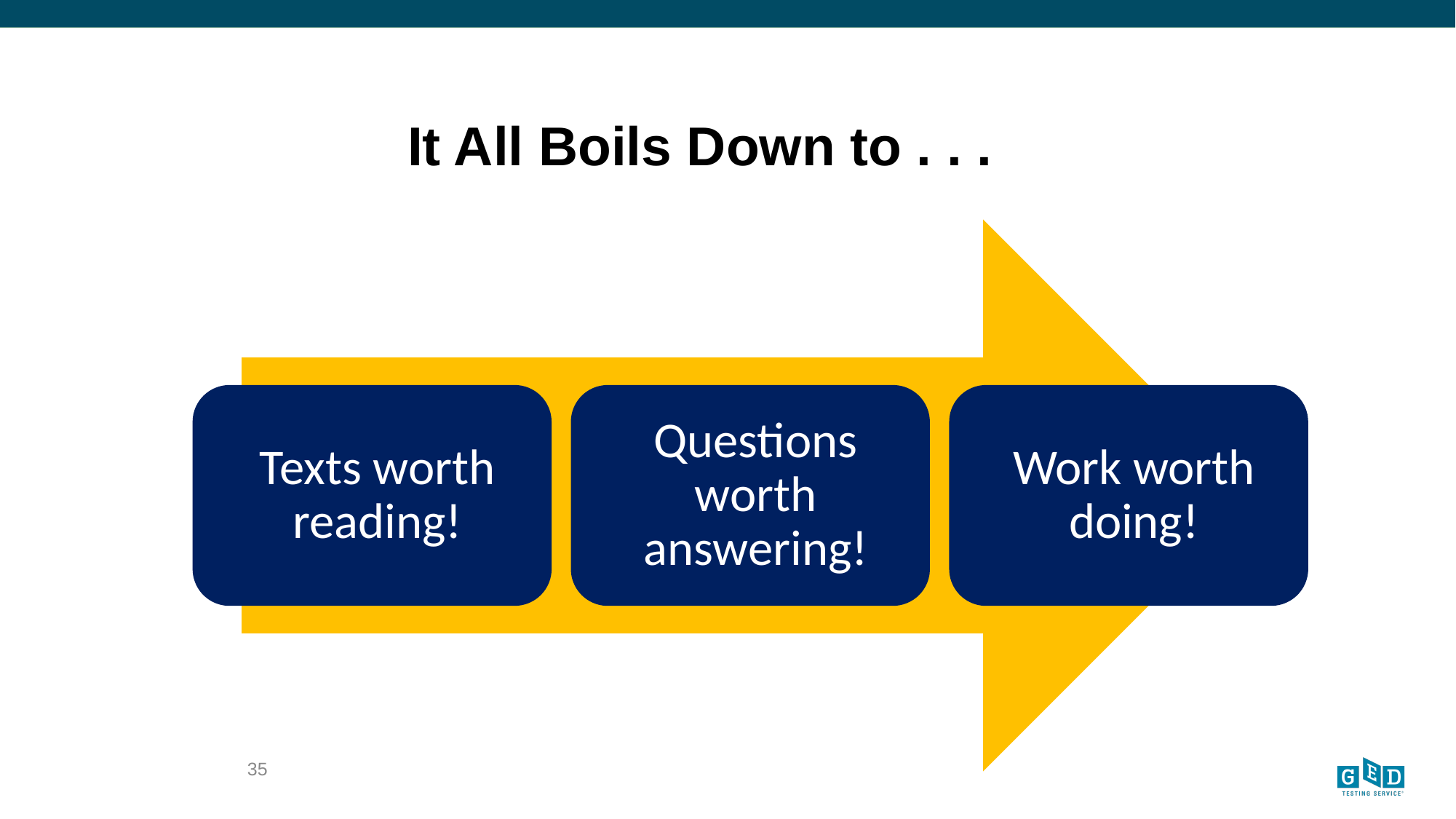

It All Boils Down to . . .

Texts worth reading!
Questions worth answering!
Work worth doing!
35